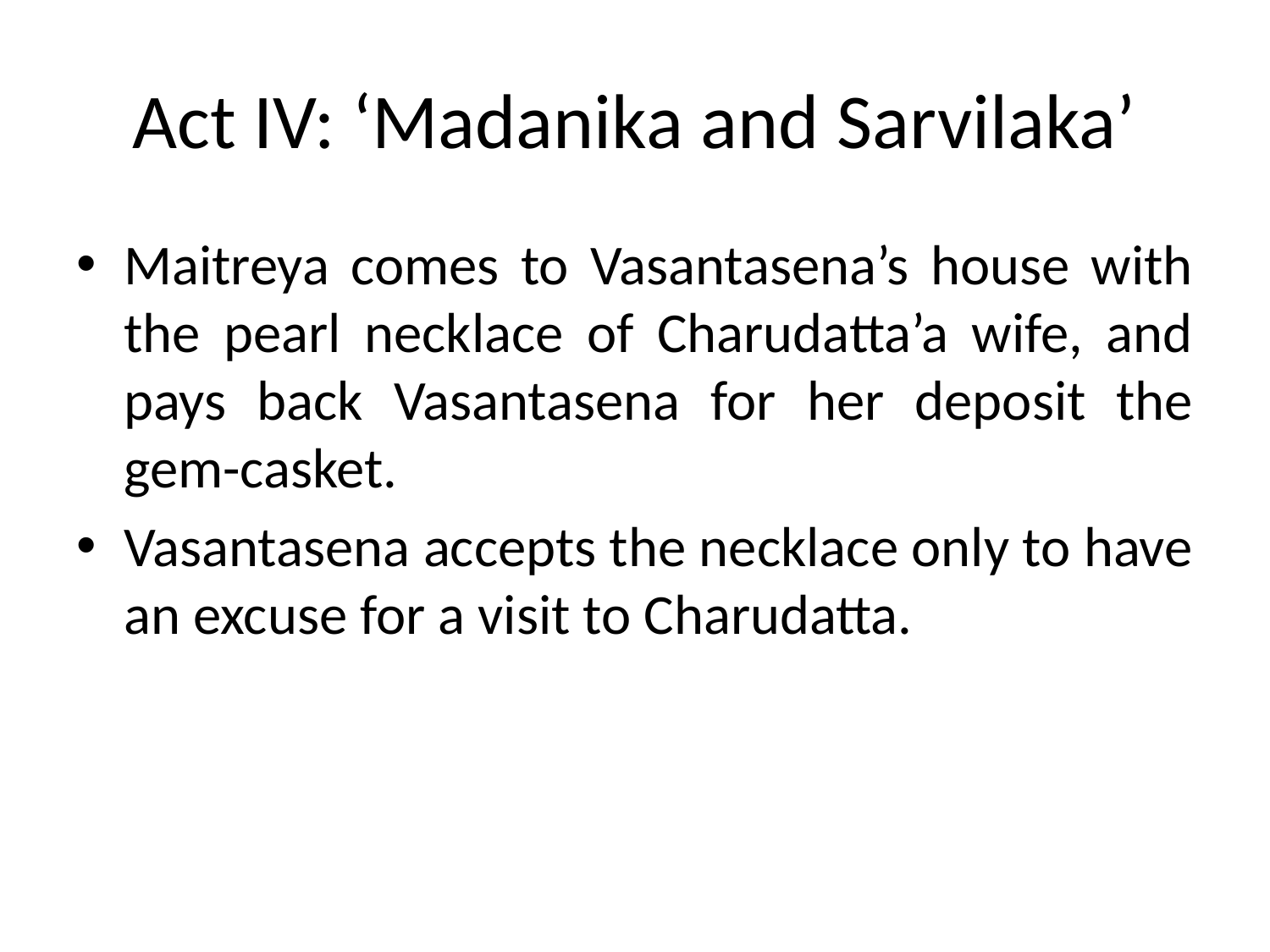

# Act IV: ‘Madanika and Sarvilaka’
Maitreya comes to Vasantasena’s house with the pearl necklace of Charudatta’a wife, and pays back Vasantasena for her deposit the gem-casket.
Vasantasena accepts the necklace only to have an excuse for a visit to Charudatta.